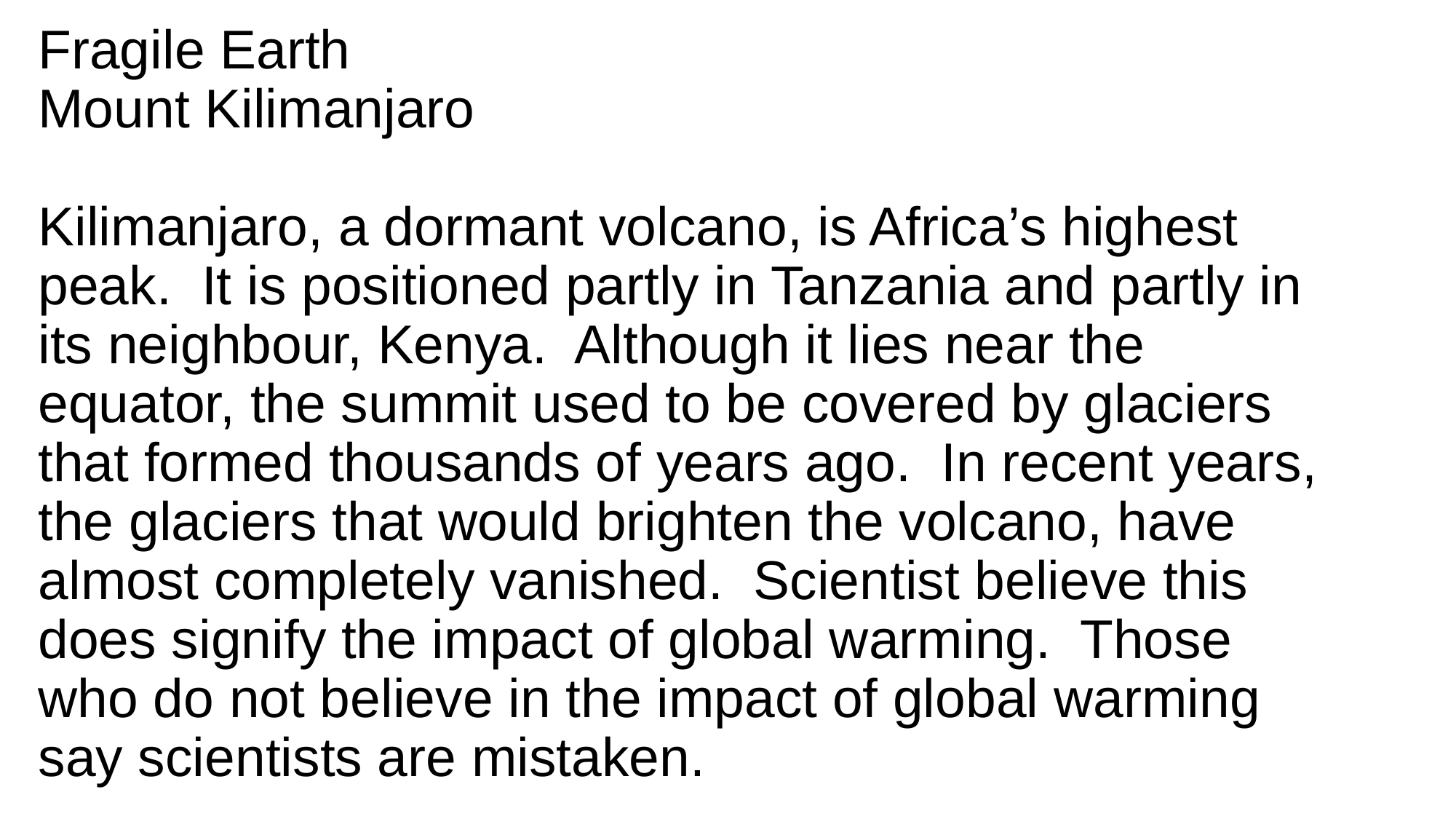

# Fragile Earth Mount Kilimanjaro Kilimanjaro, a dormant volcano, is Africa’s highest peak.  It is positioned partly in Tanzania and partly in its neighbour, Kenya.  Although it lies near the equator, the summit used to be covered by glaciers that formed thousands of years ago.  In recent years, the glaciers that would brighten the volcano, have almost completely vanished.  Scientist believe this does signify the impact of global warming.  Those who do not believe in the impact of global warming say scientists are mistaken.